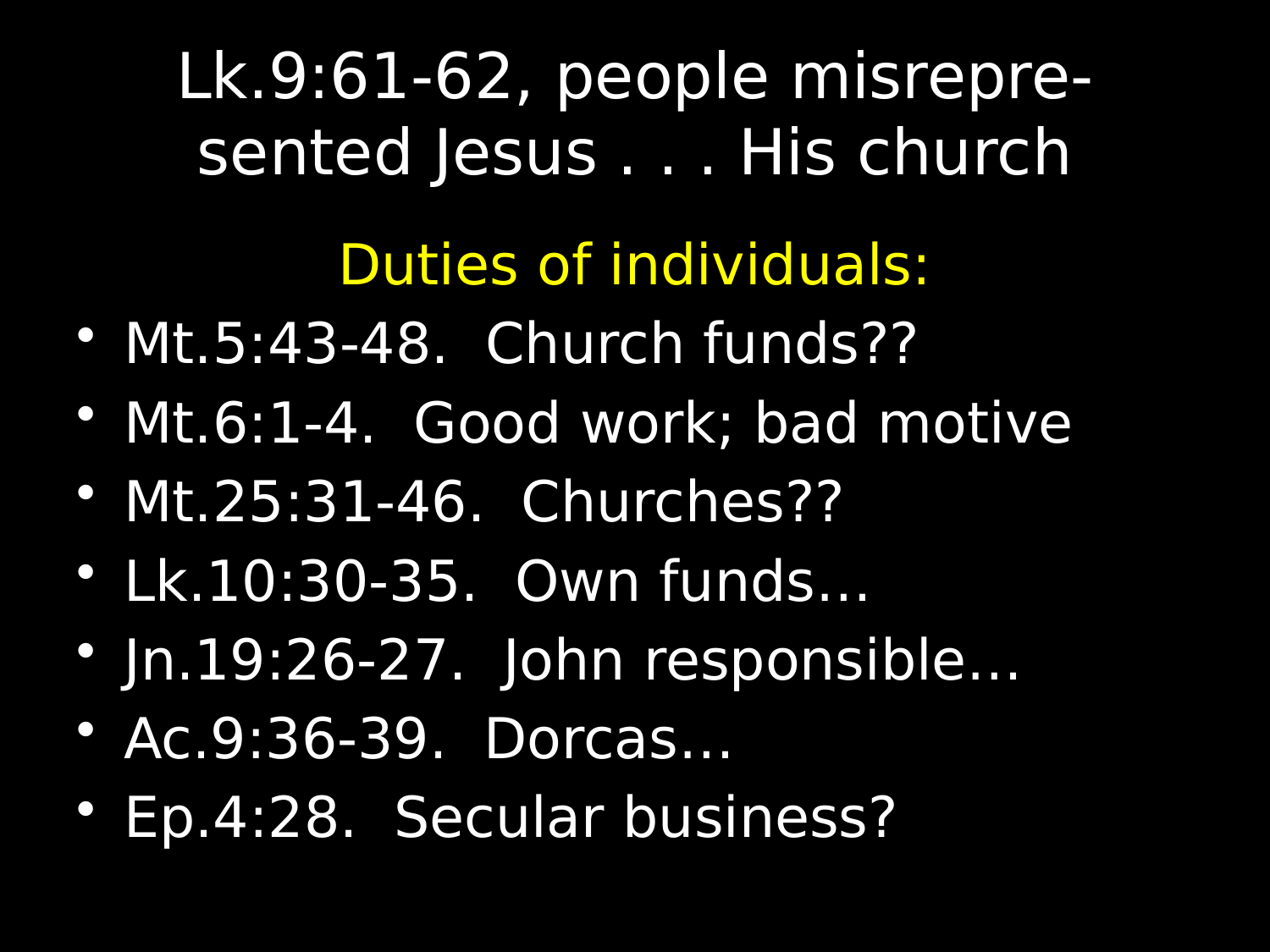

# Lk.9:61-62, people misrepre-sented Jesus . . . His church
Duties of individuals:
Mt.5:43-48.  Church funds??
Mt.6:1-4.  Good work; bad motive
Mt.25:31-46.  Churches??
Lk.10:30-35.  Own funds…
Jn.19:26-27.  John responsible…
Ac.9:36-39.  Dorcas…
Ep.4:28.  Secular business?